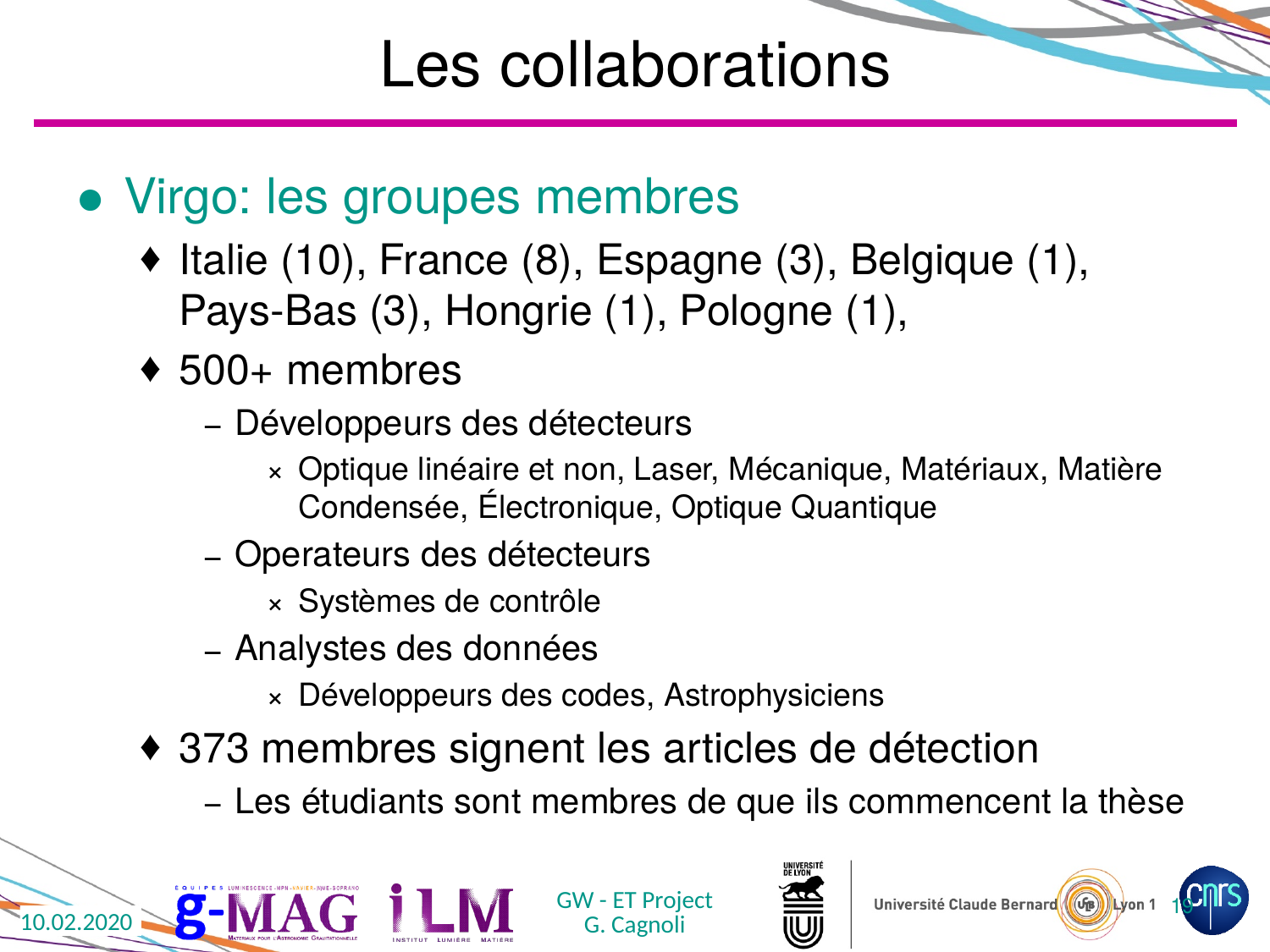

# Les collaborations
Virgo: les groupes membres
Italie (10), France (8), Espagne (3), Belgique (1), Pays-Bas (3), Hongrie (1), Pologne (1),
500+ membres
Développeurs des détecteurs
Optique linéaire et non, Laser, Mécanique, Matériaux, Matière Condensée, Électronique, Optique Quantique
Operateurs des détecteurs
Systèmes de contrôle
Analystes des données
Développeurs des codes, Astrophysiciens
373 membres signent les articles de détection
Les étudiants sont membres de que ils commencent la thèse

GW - ET Project
G. Cagnoli
19
10.02.2020